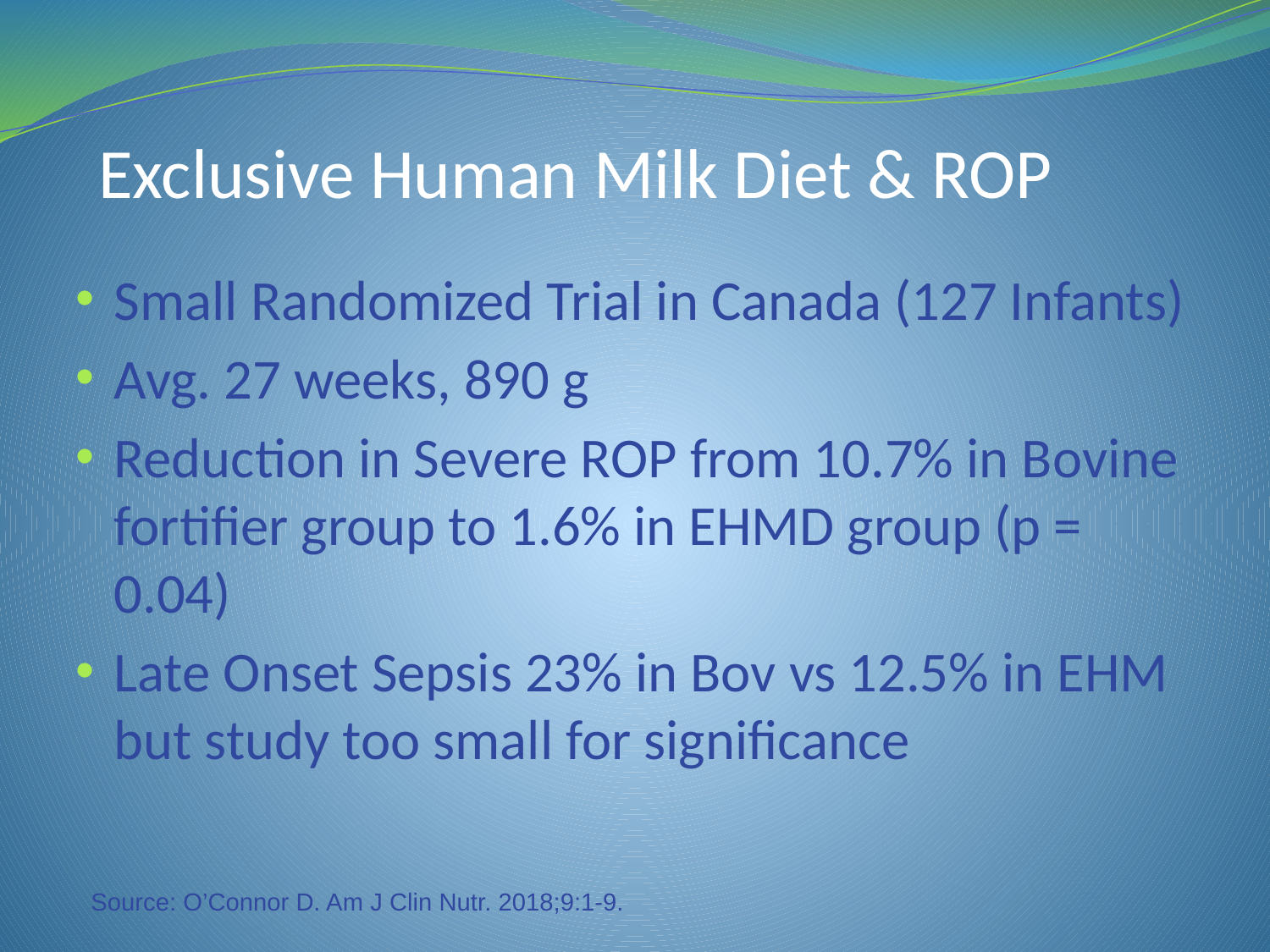

# Exclusive Human Milk Diet & ROP
Small Randomized Trial in Canada (127 Infants)
Avg. 27 weeks, 890 g
Reduction in Severe ROP from 10.7% in Bovine fortifier group to 1.6% in EHMD group (p = 0.04)
Late Onset Sepsis 23% in Bov vs 12.5% in EHM but study too small for significance
Source: O’Connor D. Am J Clin Nutr. 2018;9:1-9.